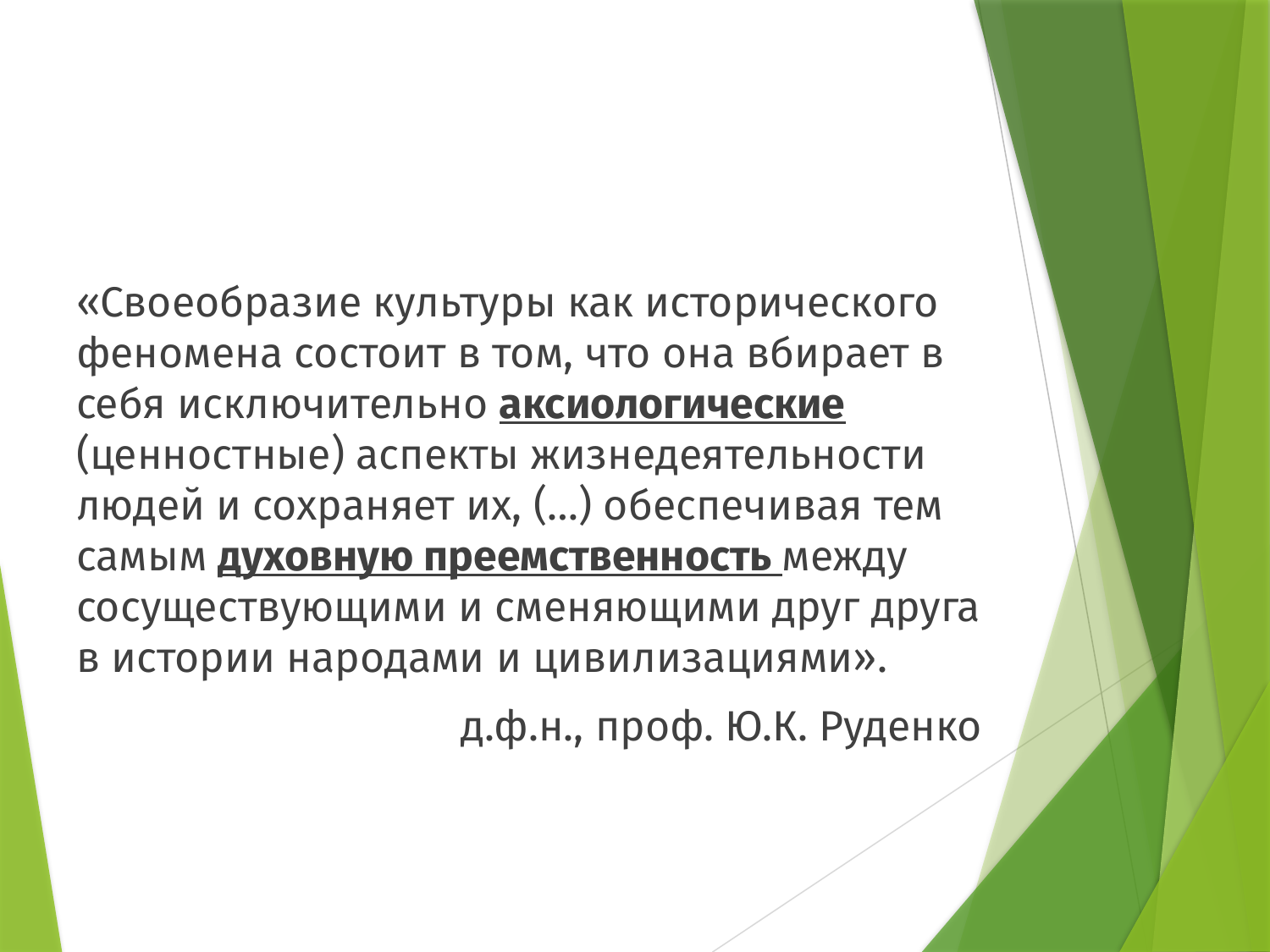

«Своеобразие культуры как исторического феномена состоит в том, что она вбирает в себя исключительно аксиологические (ценностные) аспекты жизнедеятельности людей и сохраняет их, (…) обеспечивая тем самым духовную преемственность между сосуществующими и сменяющими друг друга в истории народами и цивилизациями».
д.ф.н., проф. Ю.К. Руденко